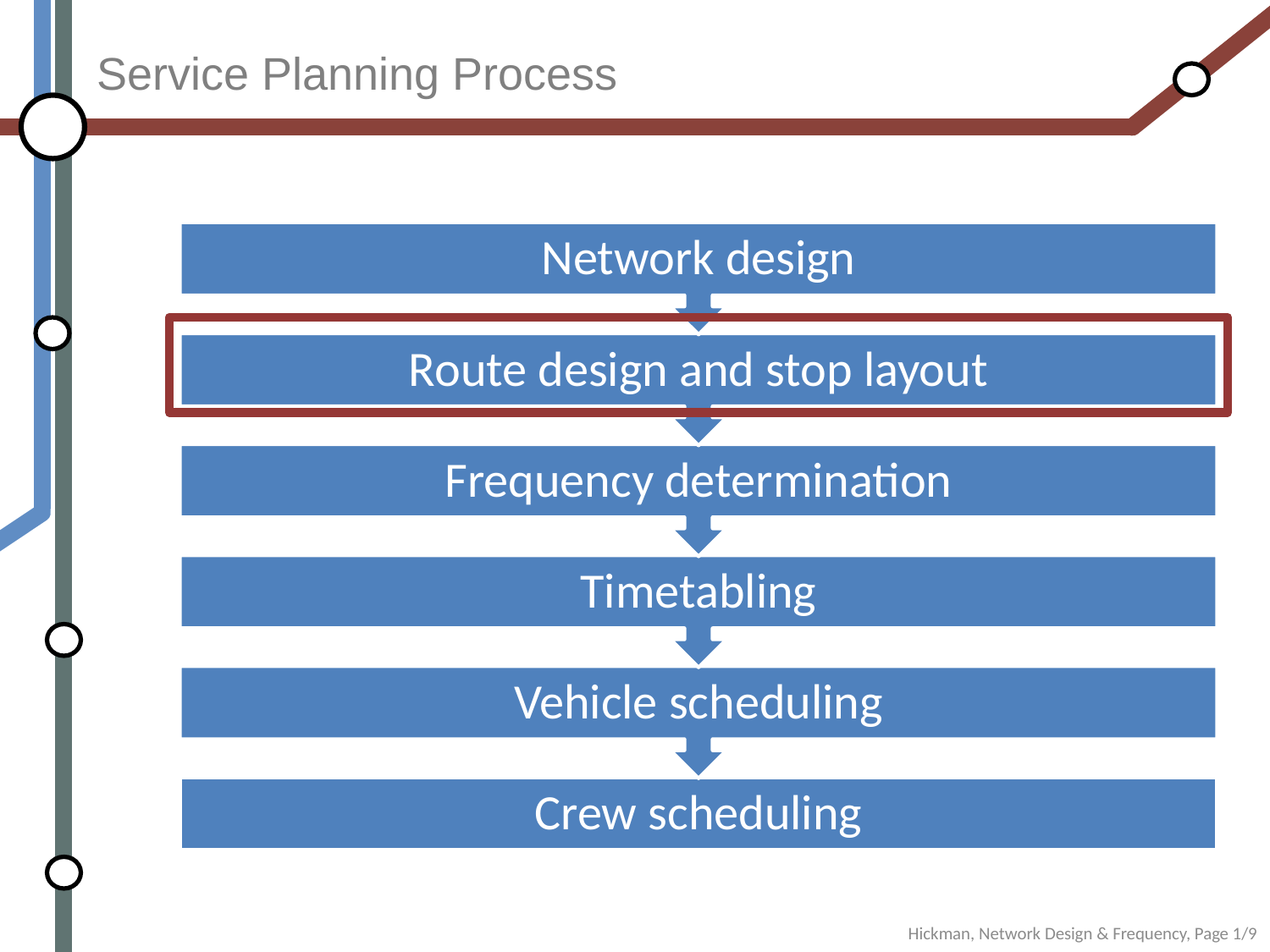

# Service Planning Process
Crew scheduling
Vehicle scheduling
Timetabling
Frequency determination
Route design and stop layout
Network design

Hickman, Network Design & Frequency, Page 1/9